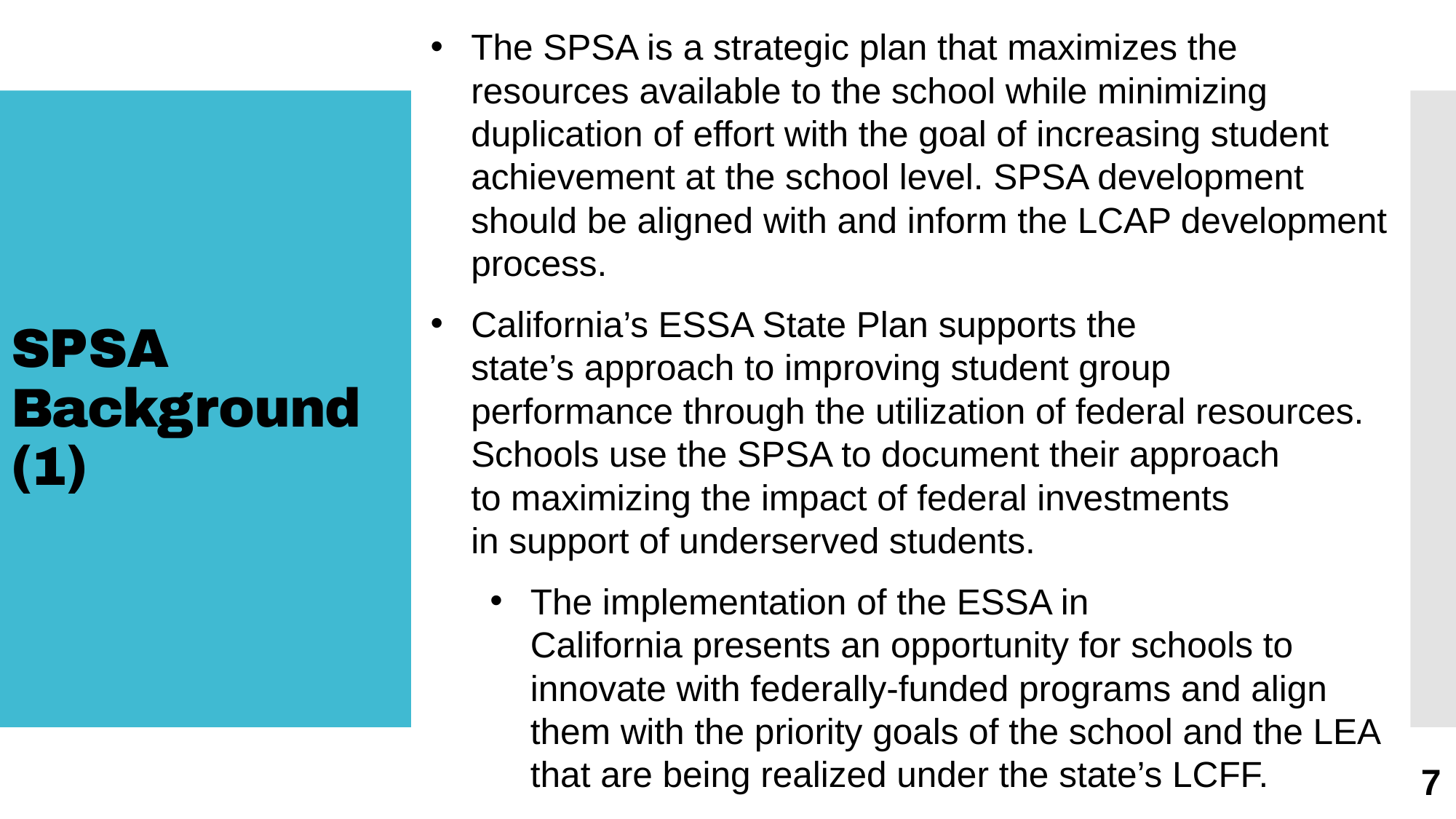

The SPSA is a strategic plan that maximizes the resources available to the school while minimizing duplication of effort with the goal of increasing student achievement at the school level. SPSA development should be aligned with and inform the LCAP development process.
California’s ESSA State Plan supports the state’s approach to improving student group performance through the utilization of federal resources. Schools use the SPSA to document their approach to maximizing the impact of federal investments in support of underserved students.
The implementation of the ESSA in California presents an opportunity for schools to innovate with federally-funded programs and align them with the priority goals of the school and the LEA that are being realized under the state’s LCFF.
# SPSA Background (1)
7